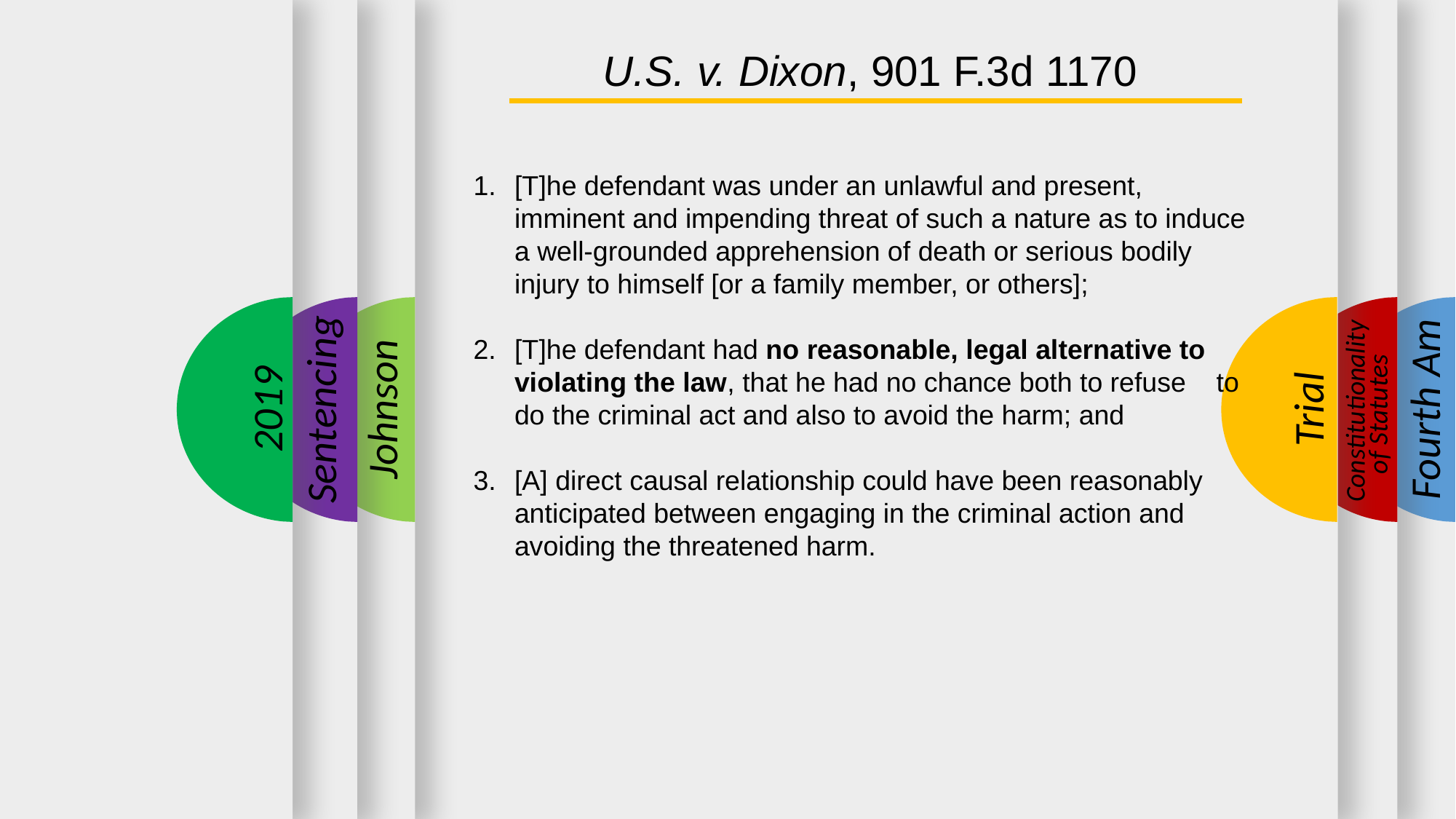

U.S. v. Dixon, 901 F.3d 1170
[T]he defendant was under an unlawful and present, imminent and impending threat of such a nature as to induce a well-grounded apprehension of death or serious bodily injury to himself [or a family member, or others];

[T]he defendant had no reasonable, legal alternative to violating the law, that he had no chance both to refuse    to do the criminal act and also to avoid the harm; and

[A] direct causal relationship could have been reasonably anticipated between engaging in the criminal action and avoiding the threatened harm.

2019
Sentencing
Trial
Fourth Am
Johnson
Constitutionality
of Statutes